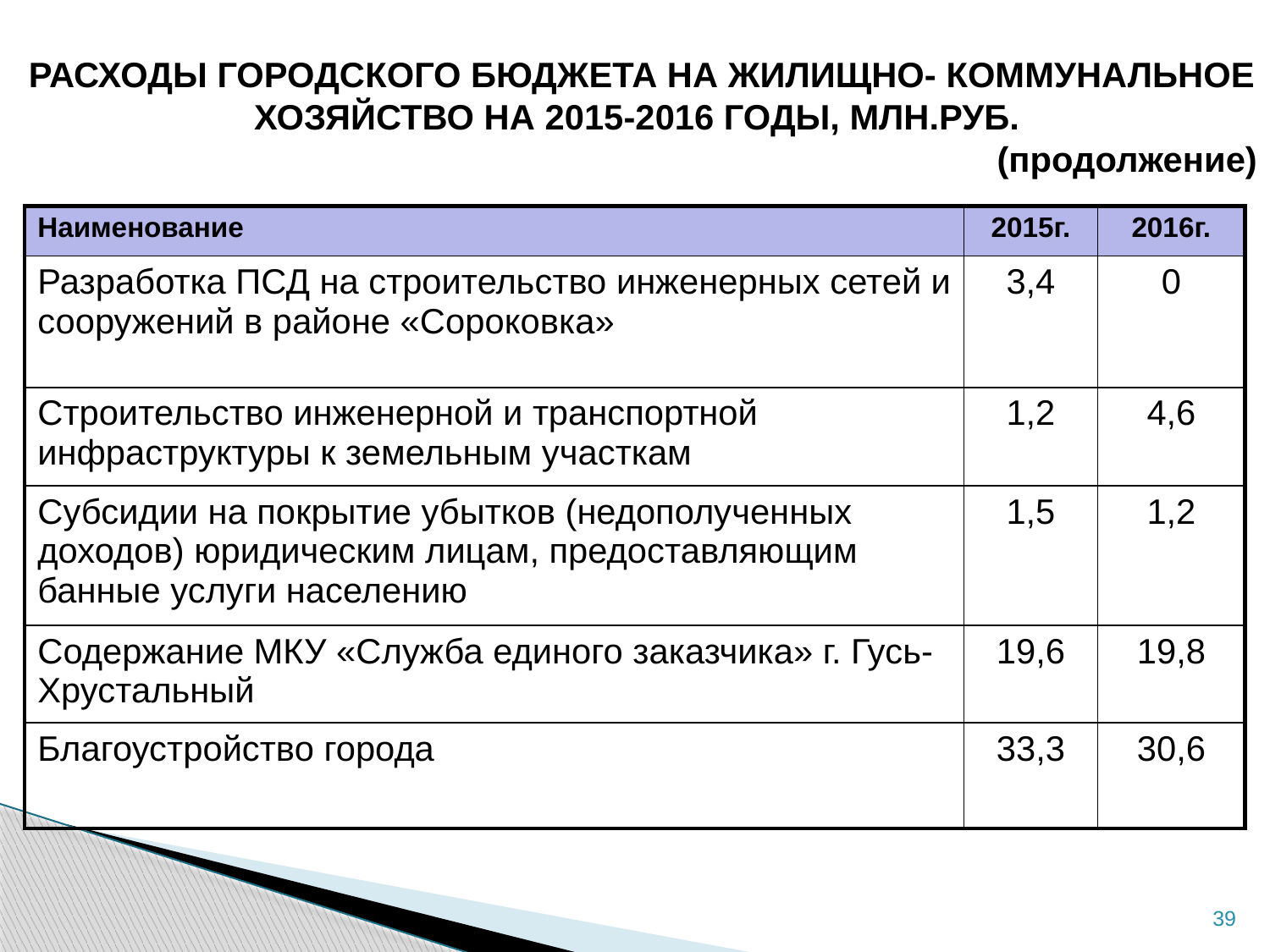

РАСХОДЫ ГОРОДСКОГО БЮДЖЕТА НА ЖИЛИЩНО- КОММУНАЛЬНОЕ
ХОЗЯЙСТВО НА 2015-2016 ГОДЫ, МЛН.РУБ.
(продолжение)
| Наименование | 2015г. | 2016г. |
| --- | --- | --- |
| Разработка ПСД на строительство инженерных сетей и сооружений в районе «Сороковка» | 3,4 | 0 |
| Строительство инженерной и транспортной инфраструктуры к земельным участкам | 1,2 | 4,6 |
| Субсидии на покрытие убытков (недополученных доходов) юридическим лицам, предоставляющим банные услуги населению | 1,5 | 1,2 |
| Содержание МКУ «Служба единого заказчика» г. Гусь-Хрустальный | 19,6 | 19,8 |
| Благоустройство города | 33,3 | 30,6 |
39